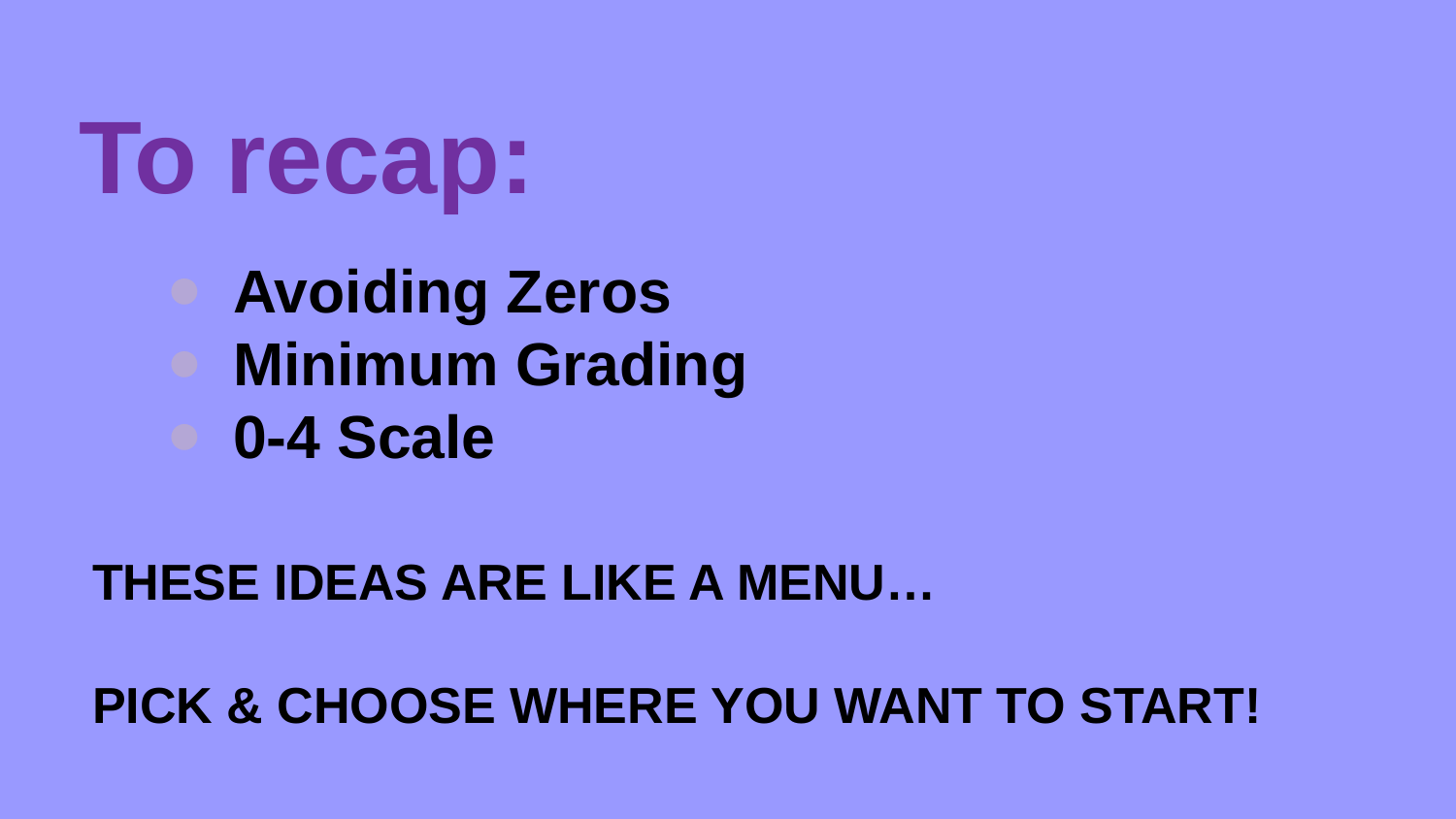

# To recap:
Avoiding Zeros
Minimum Grading
0-4 Scale
THESE IDEAS ARE LIKE A MENU…
PICK & CHOOSE WHERE YOU WANT TO START!